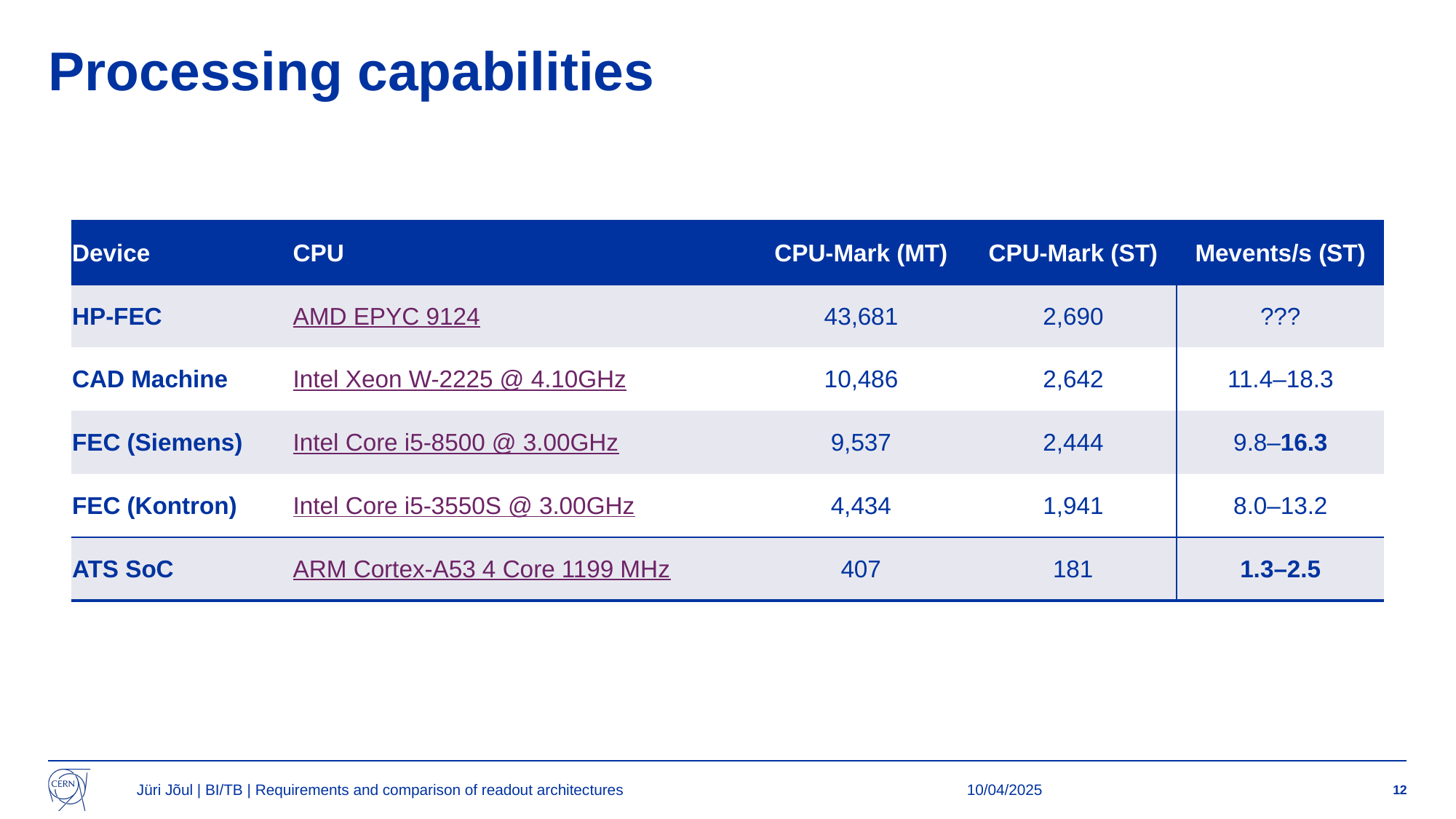

# Processing capabilities
| Device | CPU | CPU-Mark (MT) | CPU-Mark (ST) | Mevents/s (ST) |
| --- | --- | --- | --- | --- |
| HP-FEC | AMD EPYC 9124 | 43,681 | 2,690 | ??? |
| CAD Machine | Intel Xeon W-2225 @ 4.10GHz | 10,486 | 2,642 | 11.4–18.3 |
| FEC (Siemens) | Intel Core i5-8500 @ 3.00GHz | 9,537 | 2,444 | 9.8–16.3 |
| FEC (Kontron) | Intel Core i5-3550S @ 3.00GHz | 4,434 | 1,941 | 8.0–13.2 |
| ATS SoC | ARM Cortex-A53 4 Core 1199 MHz | 407 | 181 | 1.3–2.5 |
Jüri Jõul | BI/TB | Requirements and comparison of readout architectures
10/04/2025
12